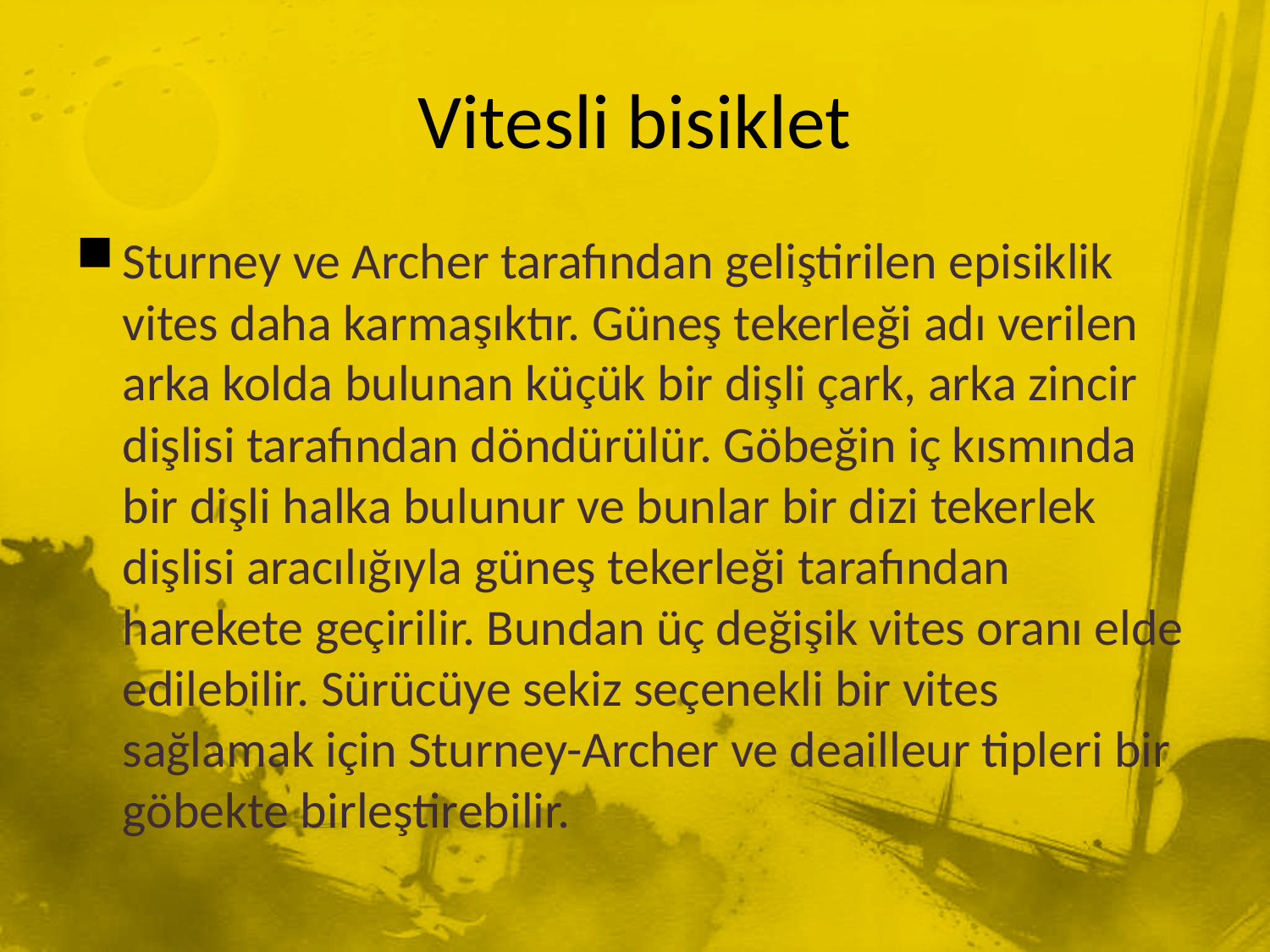

# Vitesli bisiklet
Sturney ve Archer tarafından geliştirilen episiklik vites daha karmaşıktır. Güneş tekerleği adı verilen arka kolda bulunan küçük bir dişli çark, arka zincir dişlisi tarafından döndürülür. Göbeğin iç kısmında bir dişli halka bulunur ve bunlar bir dizi tekerlek dişlisi aracılığıyla güneş tekerleği tarafından harekete geçirilir. Bundan üç değişik vites oranı elde edilebilir. Sürücüye sekiz seçenekli bir vites sağlamak için Sturney-Archer ve deailleur tipleri bir göbekte birleştirebilir.